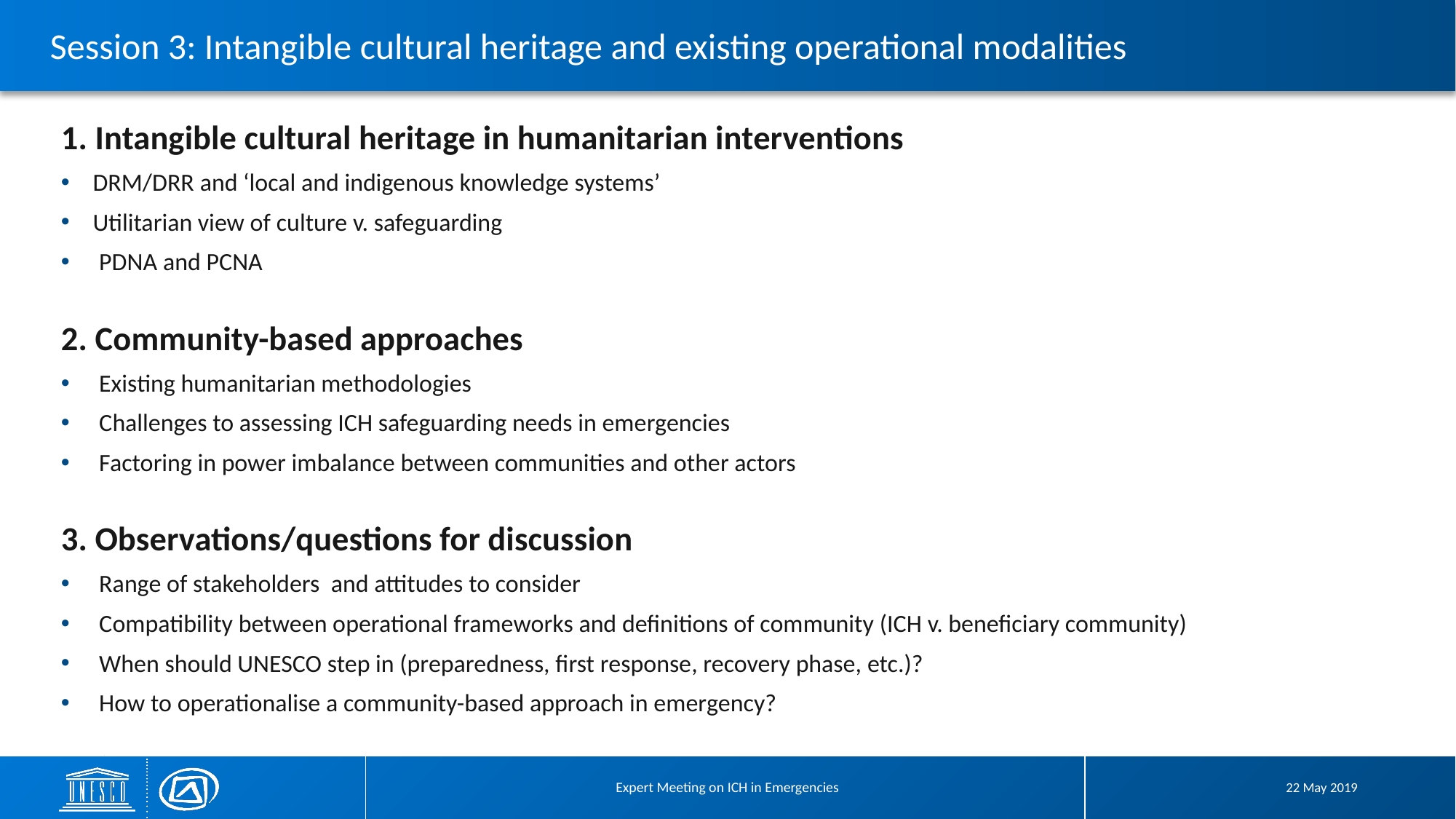

# Session 3: Intangible cultural heritage and existing operational modalities
1. Intangible cultural heritage in humanitarian interventions
DRM/DRR and ‘local and indigenous knowledge systems’
Utilitarian view of culture v. safeguarding
PDNA and PCNA

2. Community-based approaches
Existing humanitarian methodologies
Challenges to assessing ICH safeguarding needs in emergencies
Factoring in power imbalance between communities and other actors

3. Observations/questions for discussion
Range of stakeholders  and attitudes to consider
Compatibility between operational frameworks and definitions of community (ICH v. beneficiary community)
When should UNESCO step in (preparedness, first response, recovery phase, etc.)?
How to operationalise a community-based approach in emergency?

Expert Meeting on ICH in Emergencies

22 May 2019